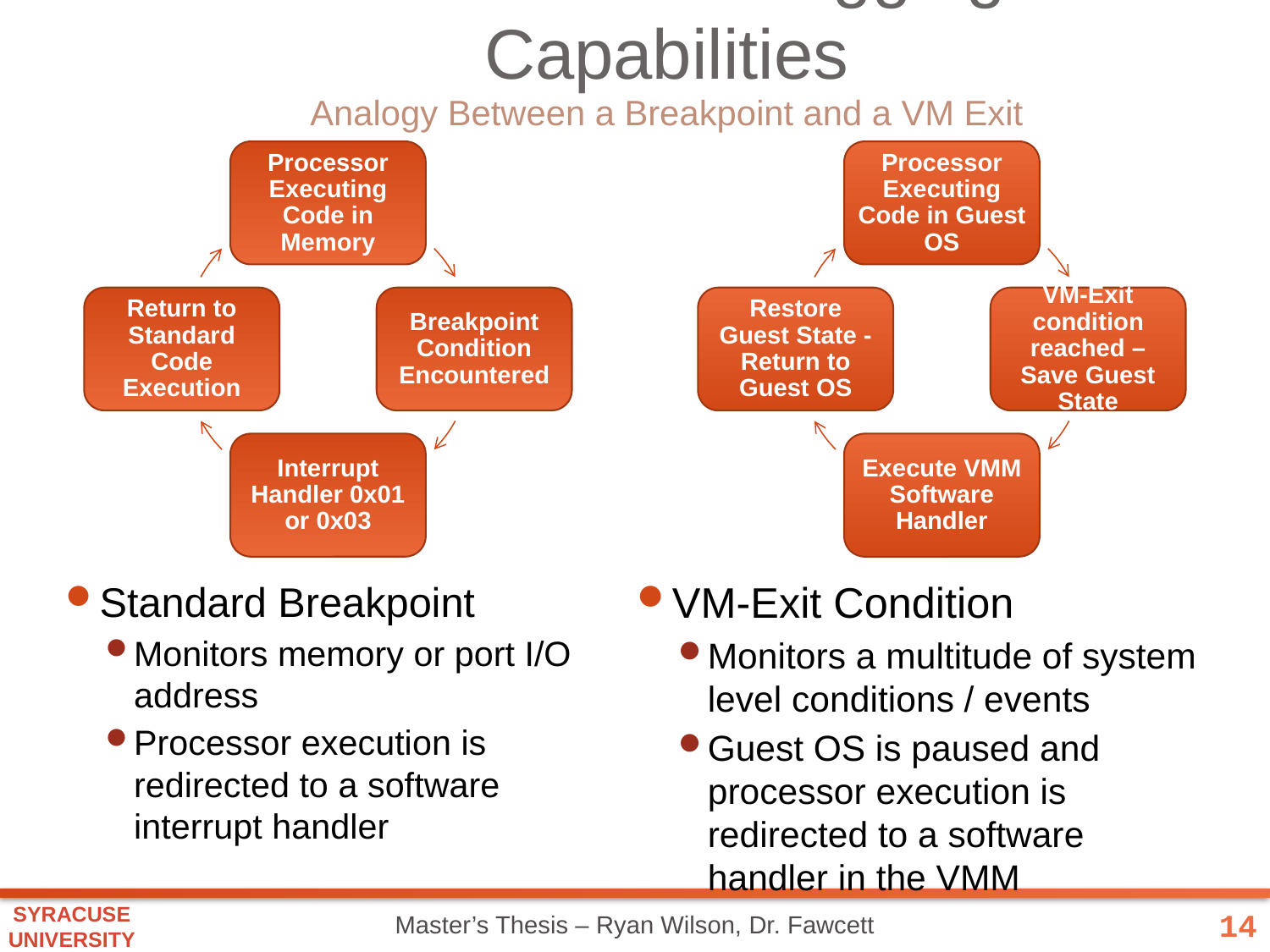

# Enhanced Debugging Capabilities
Analogy Between a Breakpoint and a VM Exit
Processor Executing Code in Memory
Breakpoint Condition Encountered
Interrupt Handler 0x01 or 0x03
Return to Standard Code Execution
Processor Executing Code in Guest OS
VM-Exit condition reached – Save Guest State
Execute VMM Software Handler
Restore Guest State - Return to Guest OS
Standard Breakpoint
Monitors memory or port I/O address
Processor execution is redirected to a software interrupt handler

VM-Exit Condition
Monitors a multitude of system level conditions / events
Guest OS is paused and processor execution is redirected to a software handler in the VMM